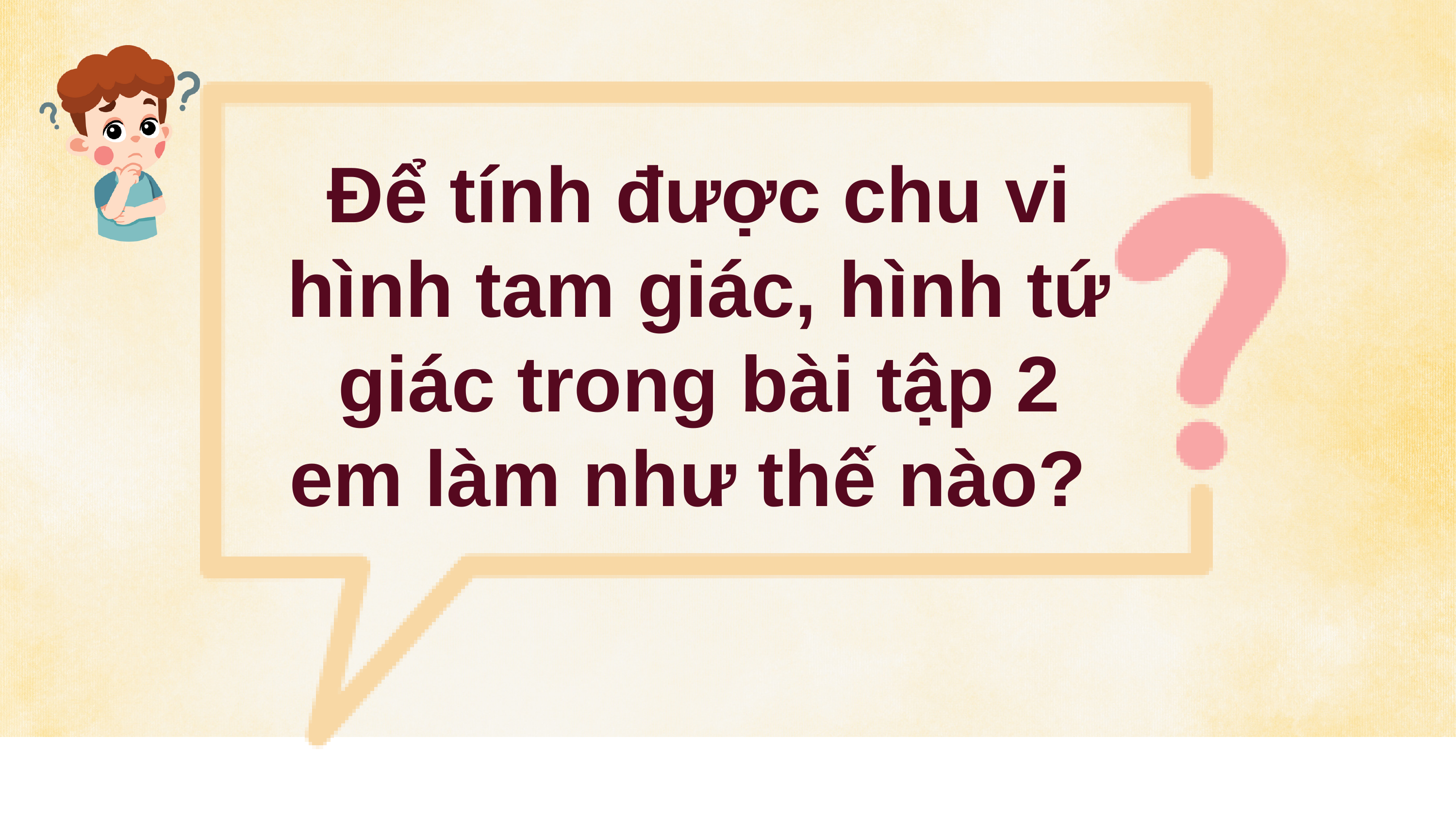

Để tính được chu vi hình tam giác, hình tứ giác trong bài tập 2 em làm như thế nào?